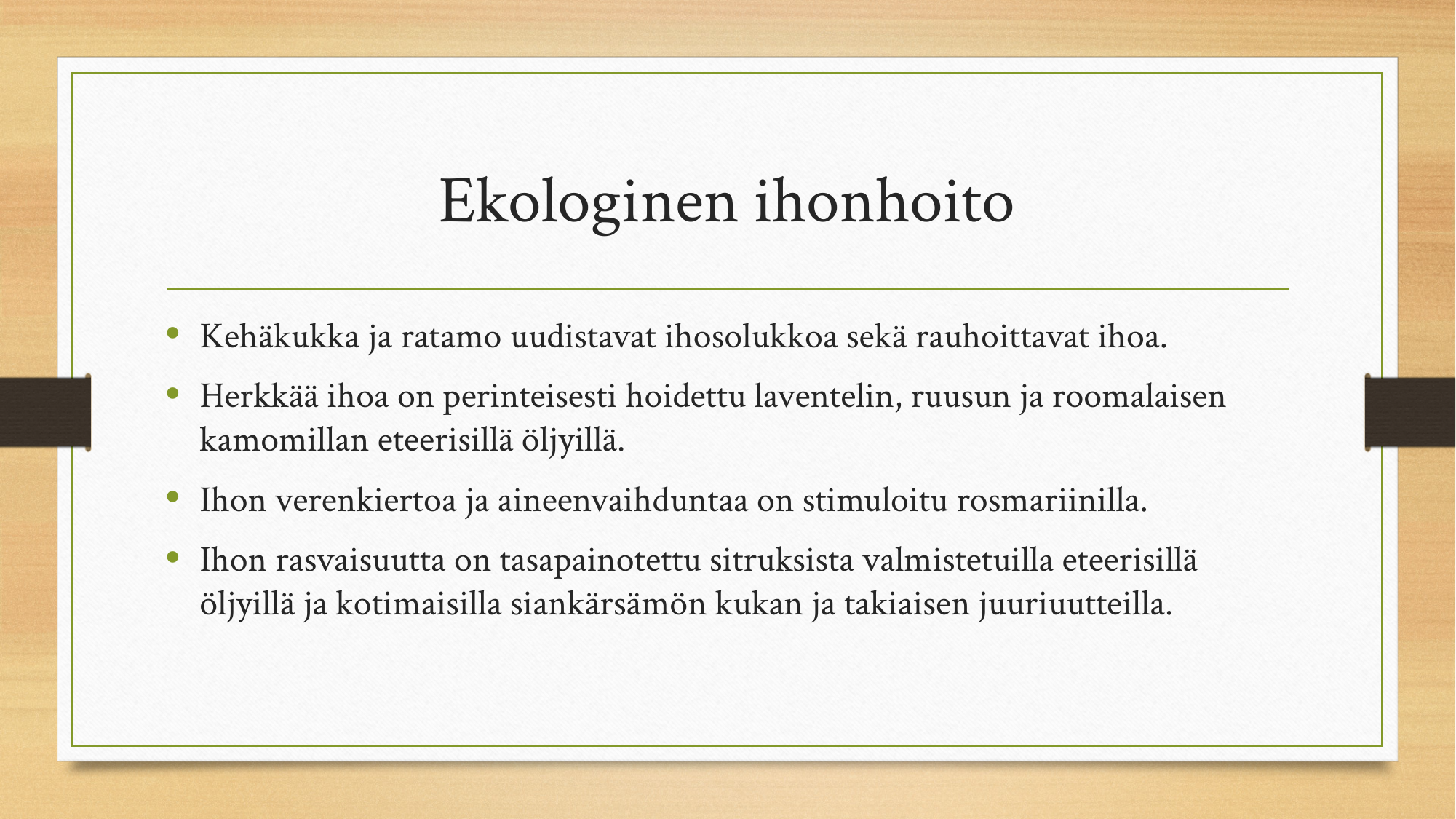

# Ekologinen ihonhoito
Kehäkukka ja ratamo uudistavat ihosolukkoa sekä rauhoittavat ihoa.
Herkkää ihoa on perinteisesti hoidettu laventelin, ruusun ja roomalaisen kamomillan eteerisillä öljyillä.
Ihon verenkiertoa ja aineenvaihduntaa on stimuloitu rosmariinilla.
Ihon rasvaisuutta on tasapainotettu sitruksista valmistetuilla eteerisillä öljyillä ja kotimaisilla siankärsämön kukan ja takiaisen juuriuutteilla.